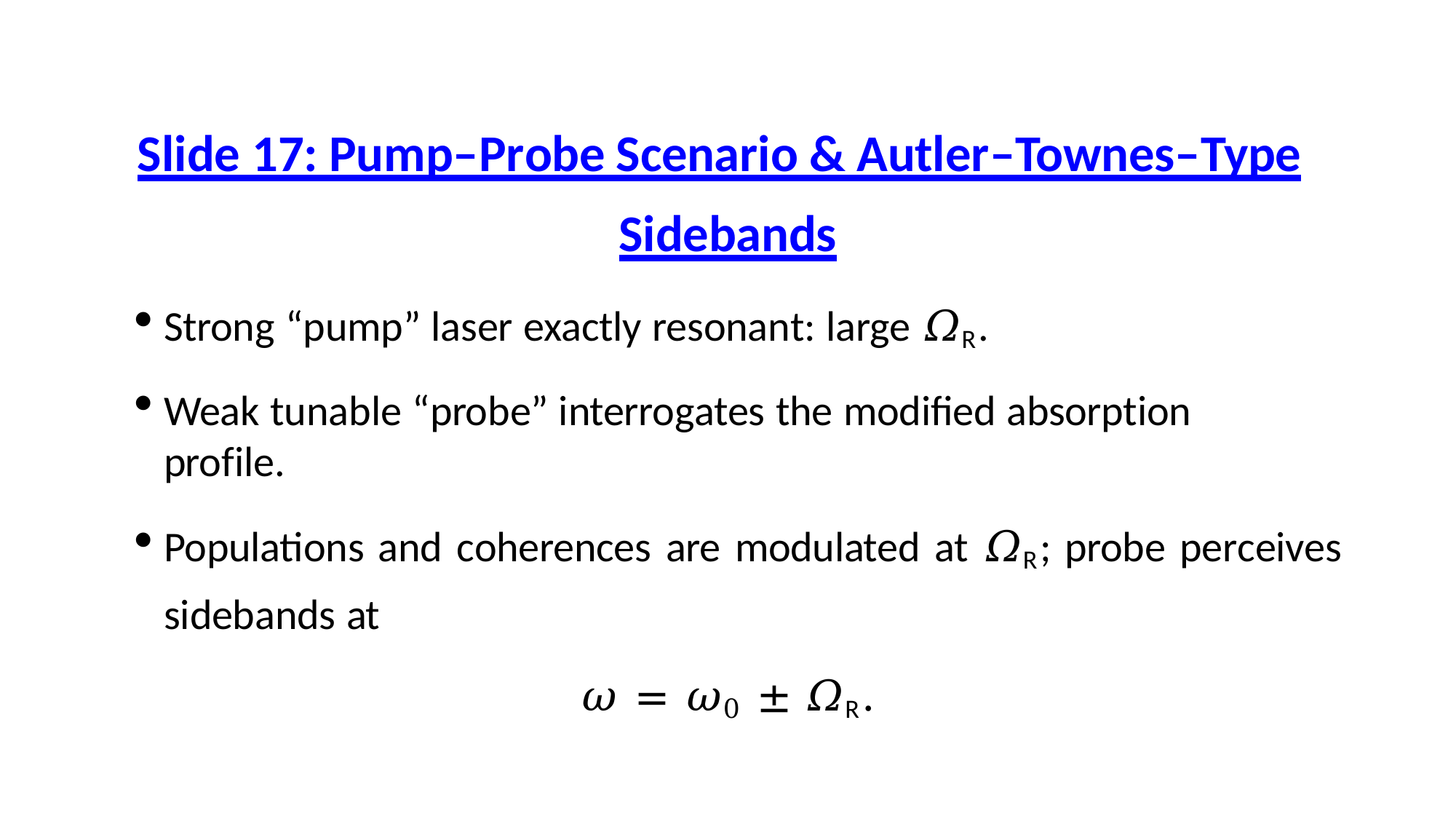

# Slide 17: Pump–Probe Scenario & Autler–Townes–Type
Sidebands
Strong “pump” laser exactly resonant: large 𝛺R.
Weak tunable “probe” interrogates the modified absorption profile.
Populations and coherences are modulated at 𝛺R; probe perceives sidebands at
𝜔 = 𝜔0  ± 𝛺R.